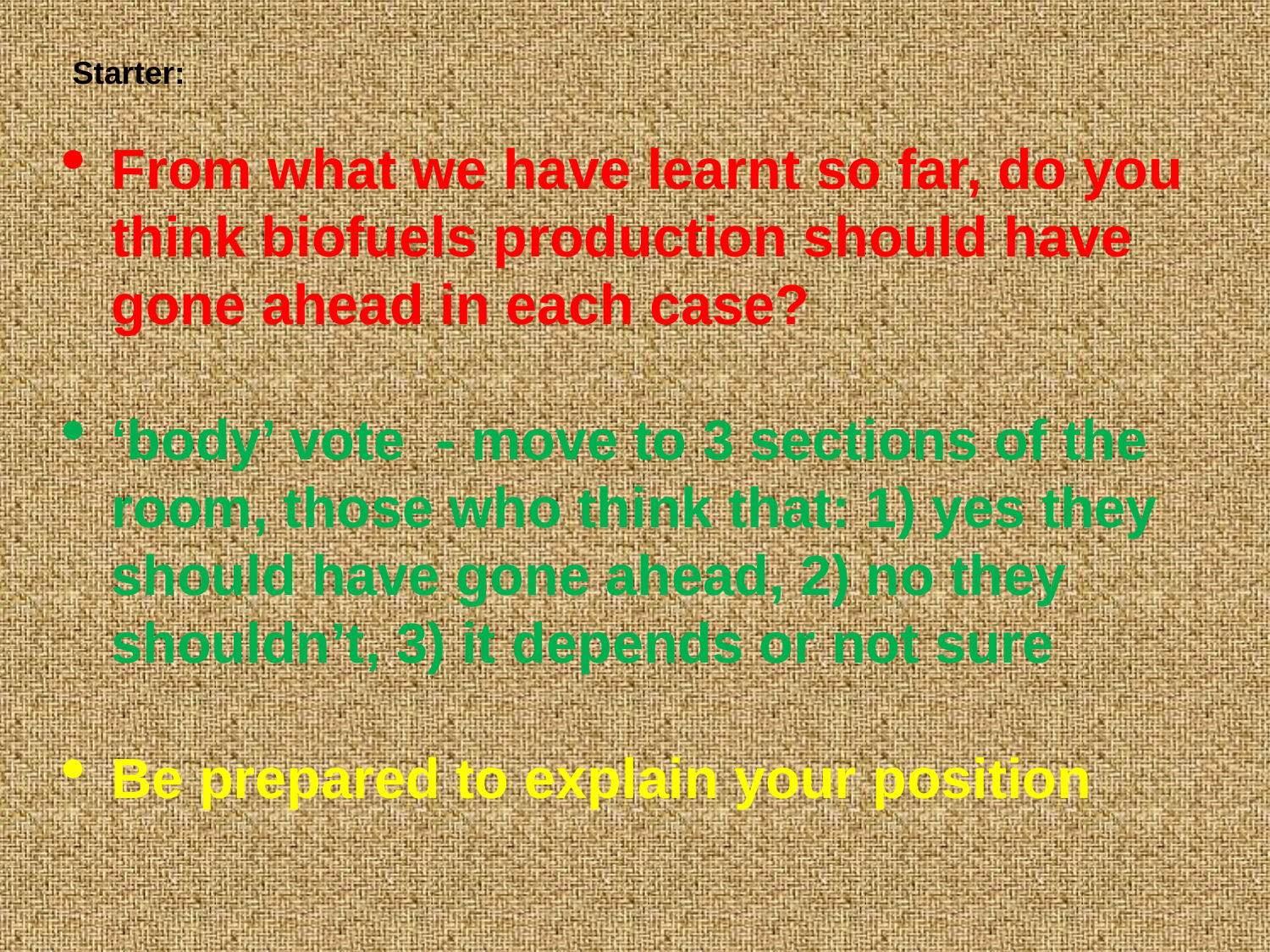

Starter:

From what we have learnt so far, do you think biofuels production should have gone ahead in each case?

‘body’ vote  - move to 3 sections of the room, those who think that: 1) yes they should have gone ahead, 2) no they shouldn’t, 3) it depends or not sure

Be prepared to explain your position